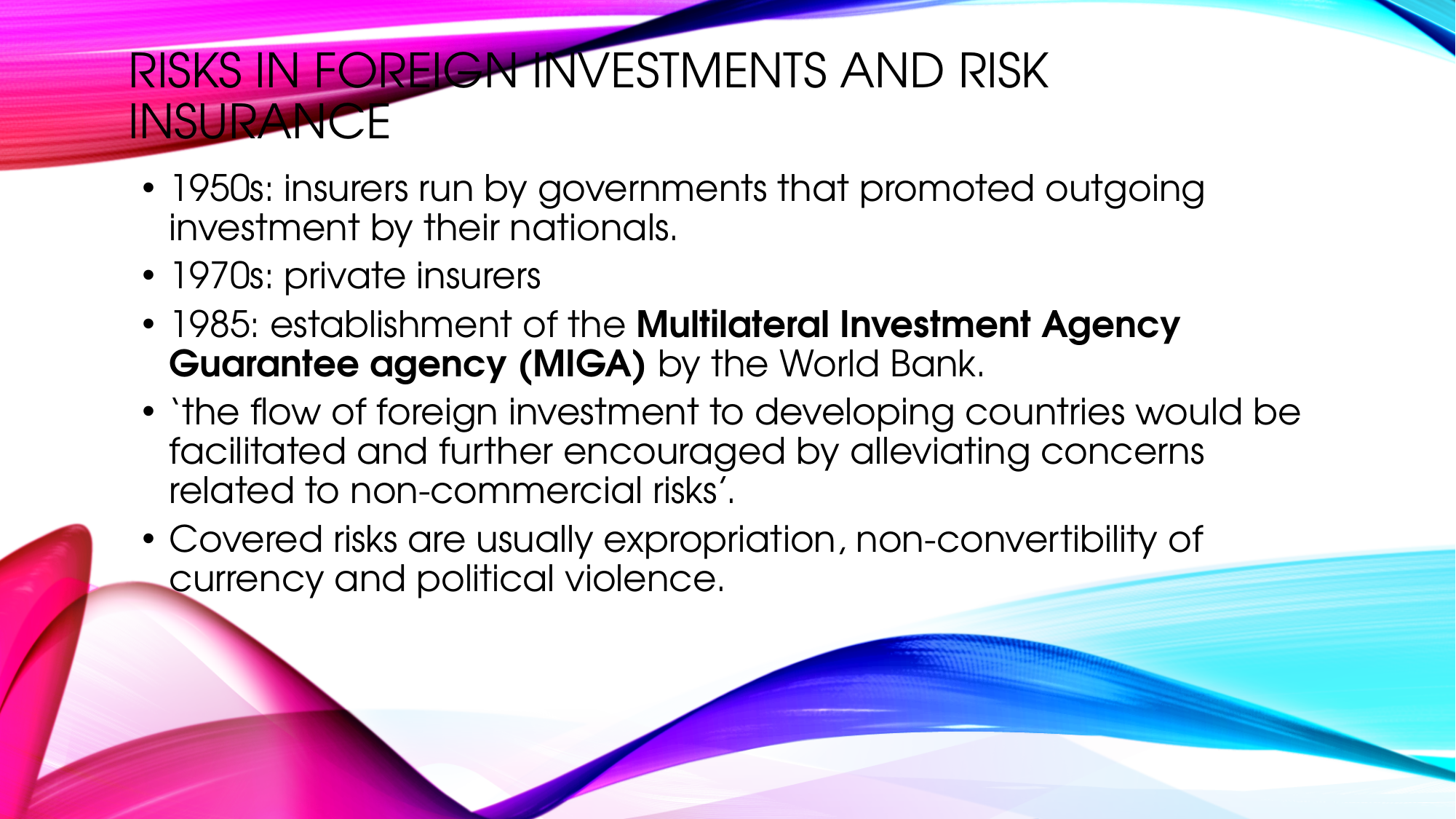

Risks in foreign investments and risk insurance
1950s: insurers run by governments that promoted outgoing investment by their nationals.
1970s: private insurers
1985: establishment of the Multilateral Investment Agency Guarantee agency (MIGA) by the World Bank.
‘the flow of foreign investment to developing countries would be facilitated and further encouraged by alleviating concerns related to non-commercial risks’.
Covered risks are usually expropriation, non-convertibility of currency and political violence.